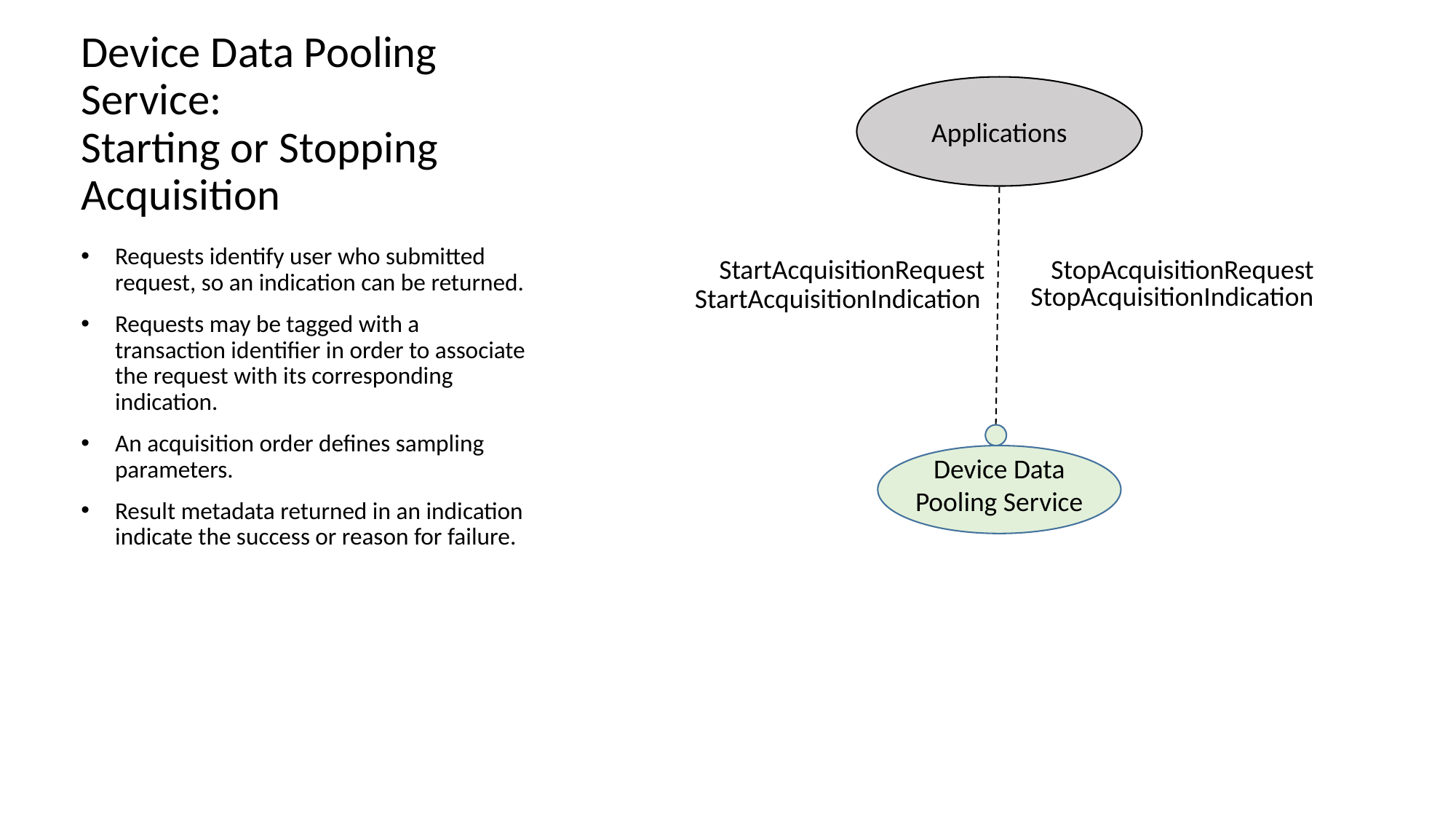

# Device Data Pooling Service: Starting or Stopping Acquisition
Applications
Requests identify user who submitted request, so an indication can be returned.
Requests may be tagged with a transaction identifier in order to associate the request with its corresponding indication.
An acquisition order defines sampling parameters.
Result metadata returned in an indication indicate the success or reason for failure.
StartAcquisitionRequest
StopAcquisitionRequest
StopAcquisitionIndication
StartAcquisitionIndication

Device Data Pooling Service